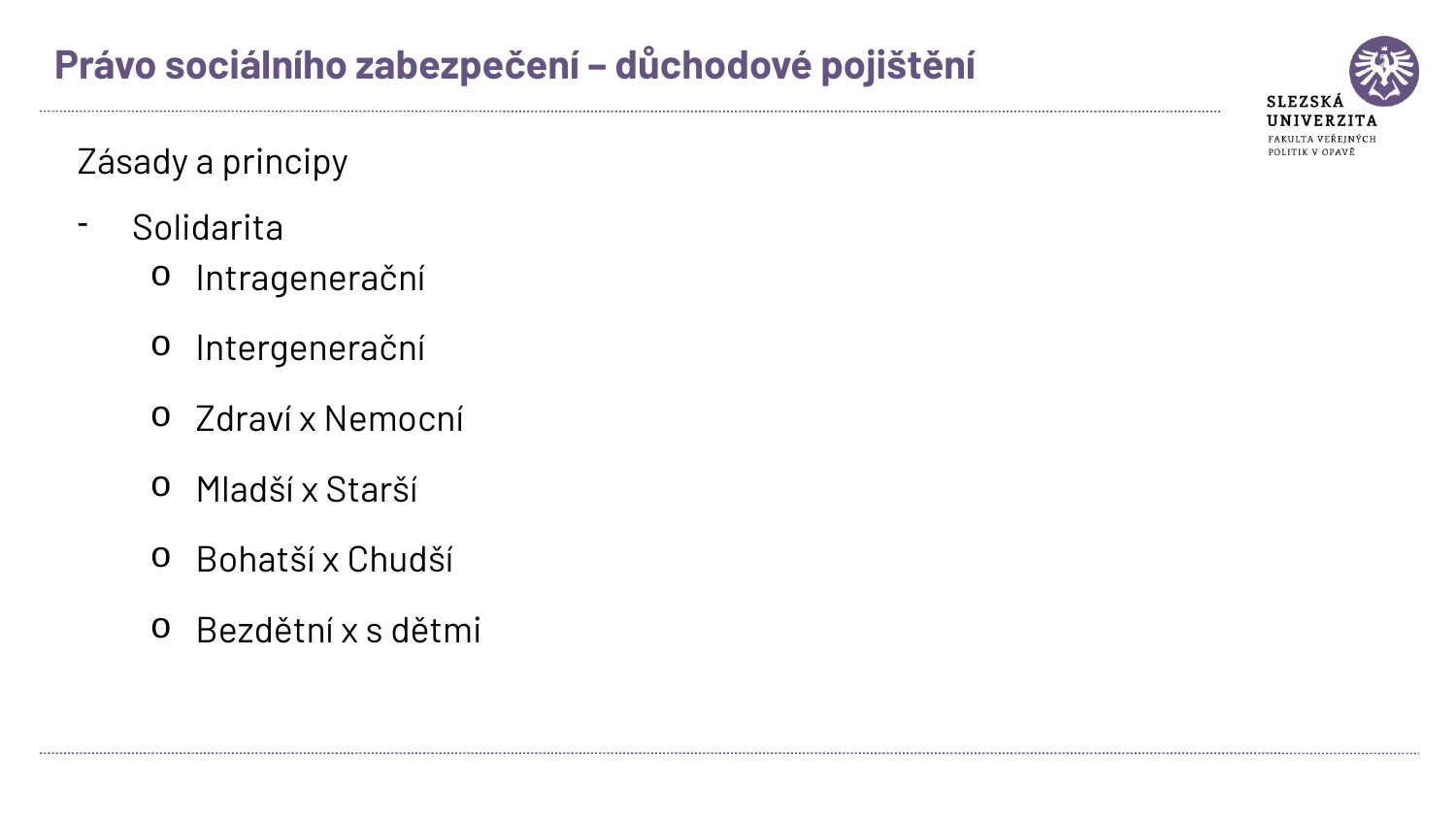

Právo sociálního zabezpečení – důchodové pojištění

Zásady a principy
Solidarita
Intragenerační
Intergenerační
Zdraví x Nemocní
Mladší x Starší
Bohatší x Chudší
Bezdětní x s dětmi